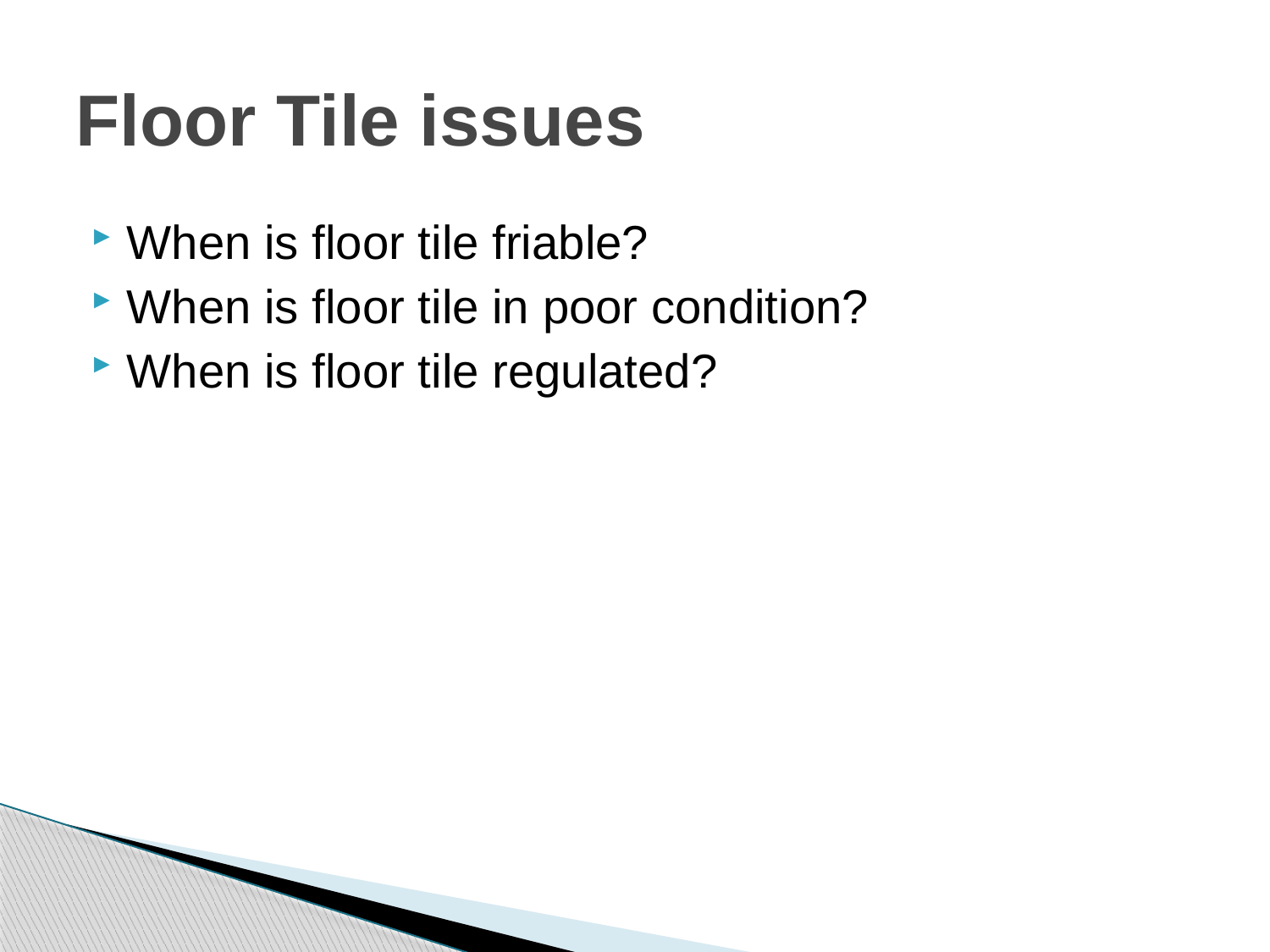

# Floor Tile issues
When is floor tile friable?
When is floor tile in poor condition?
When is floor tile regulated?